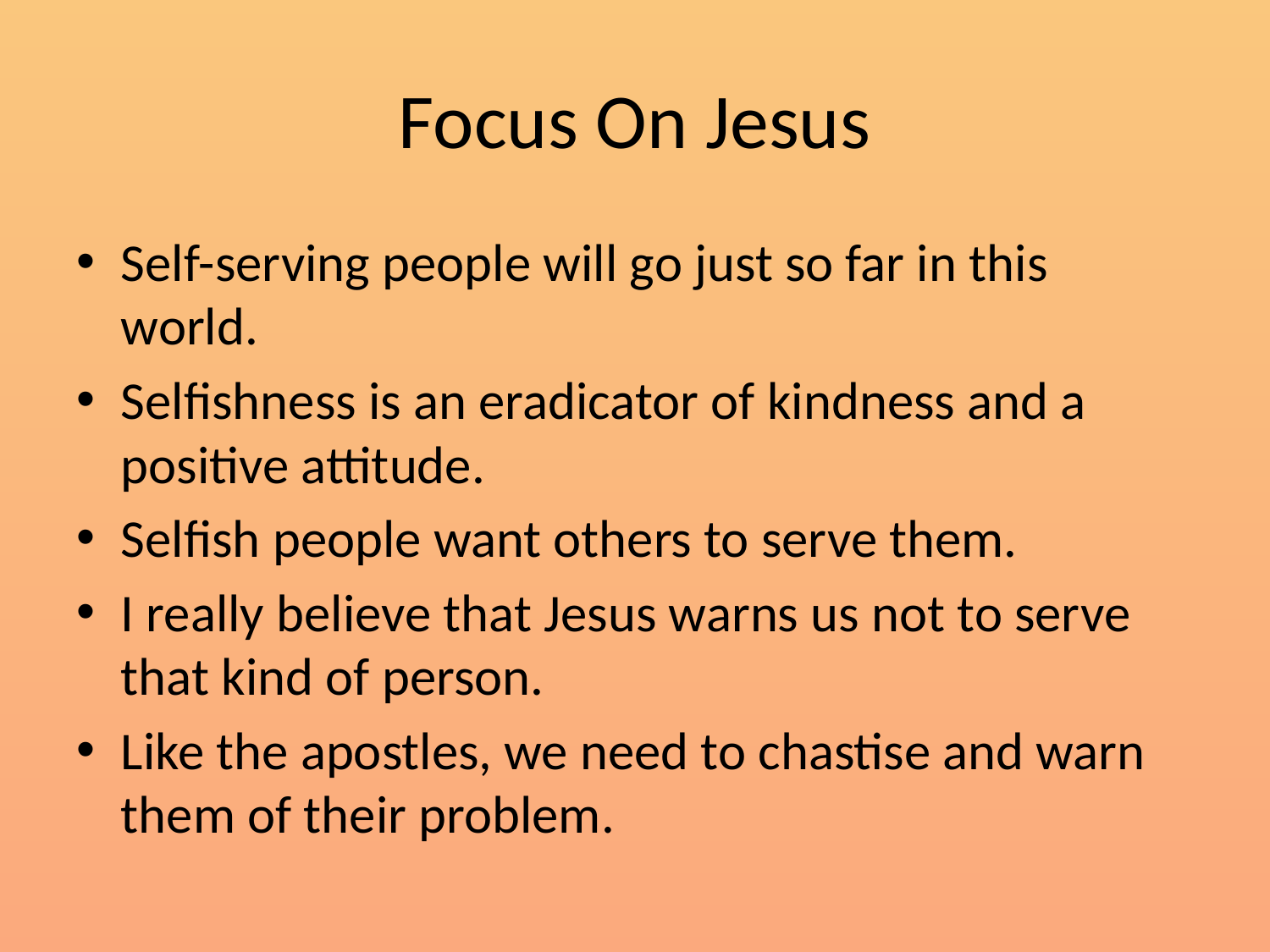

# Focus On Jesus
Self-serving people will go just so far in this world.
Selfishness is an eradicator of kindness and a positive attitude.
Selfish people want others to serve them.
I really believe that Jesus warns us not to serve that kind of person.
Like the apostles, we need to chastise and warn them of their problem.